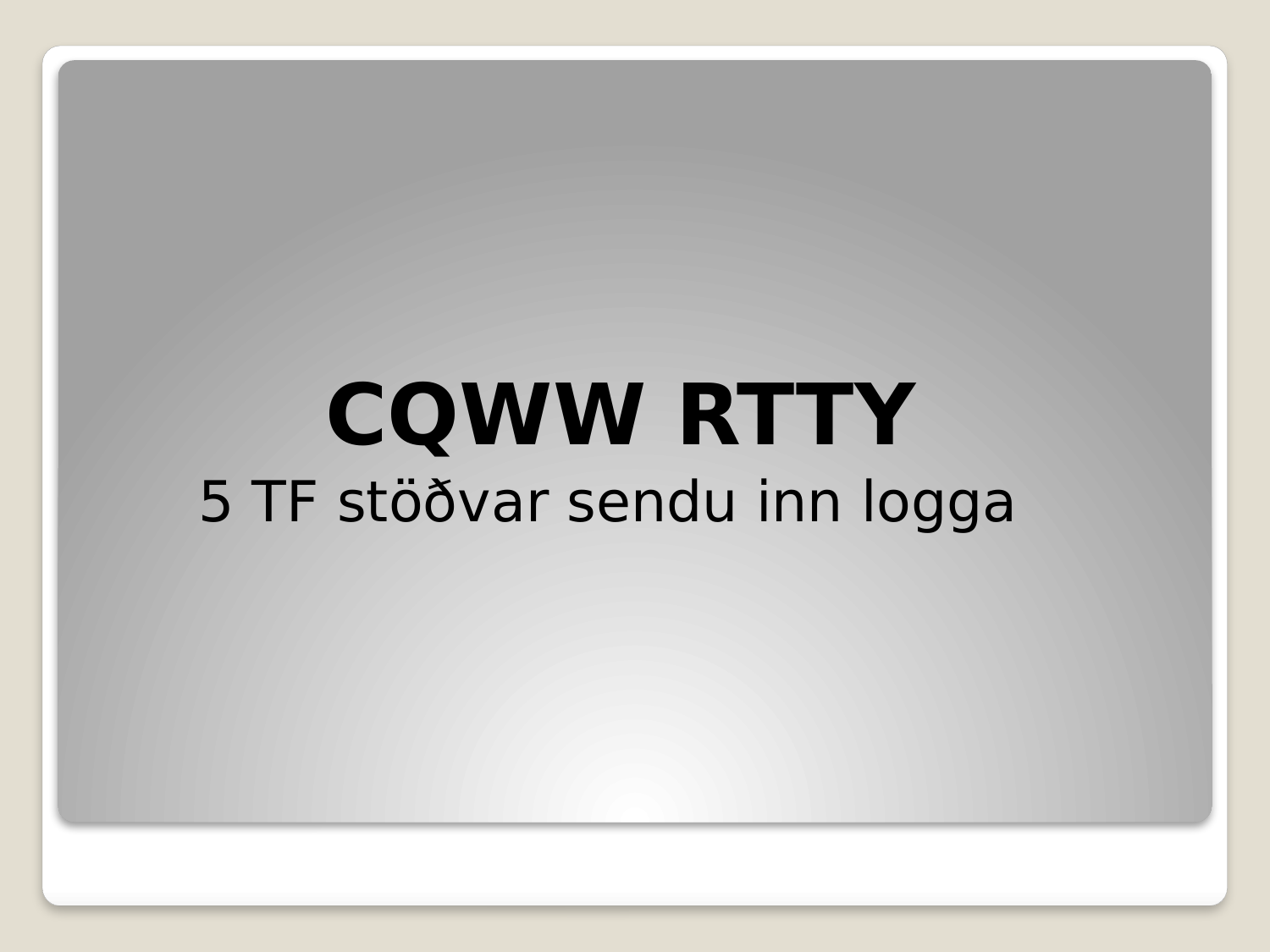

CQWW RTTY
      5 TF stöðvar sendu inn logga

#